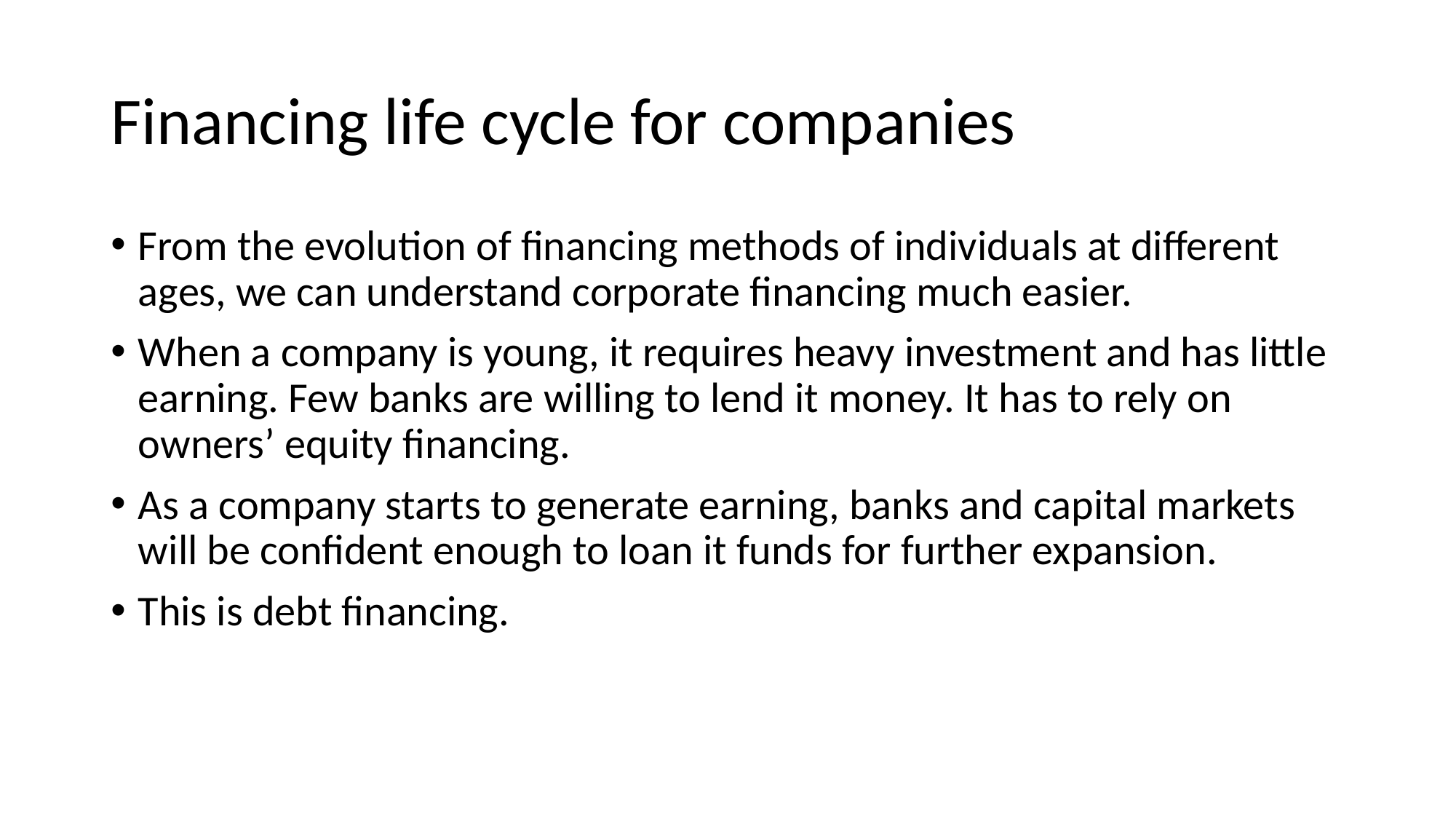

# Financing life cycle for companies
From the evolution of financing methods of individuals at different ages, we can understand corporate financing much easier.
When a company is young, it requires heavy investment and has little earning. Few banks are willing to lend it money. It has to rely on owners’ equity financing.
As a company starts to generate earning, banks and capital markets will be confident enough to loan it funds for further expansion.
This is debt financing.